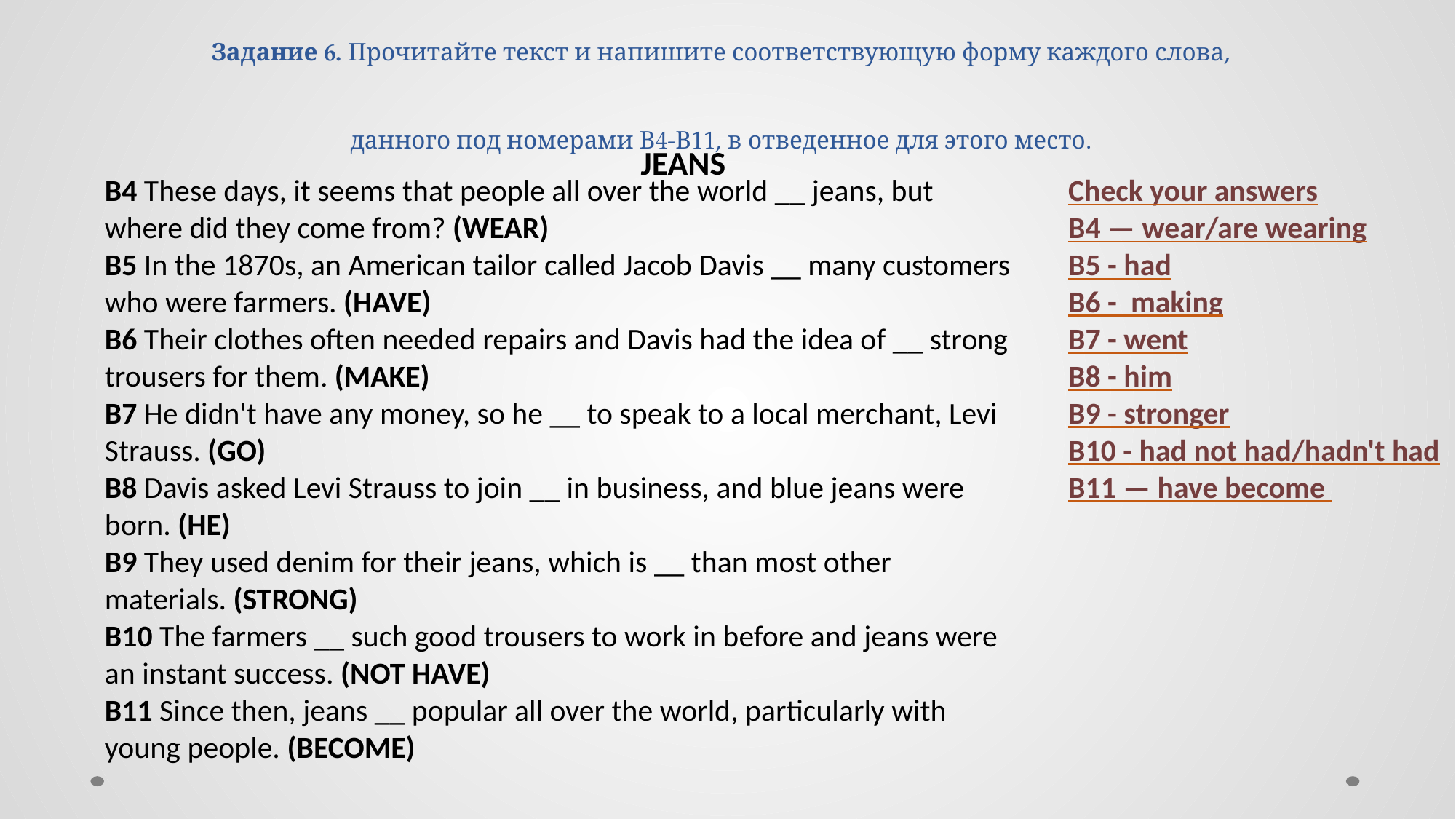

# Задание 6. Прочитайте текст и напишите соответствующую форму каждого слова, данного под номерами В4-В11, в отведенное для этого место.
JEANS
B4 These days, it seems that people all over the world __ jeans, but where did they come from? (WEAR)
B5 In the 1870s, an American tailor called Jacob Davis __ many customers who were farmers. (HAVE)
B6 Their clothes often needed repairs and Davis had the idea of __ strong trousers for them. (MAKE)
B7 He didn't have any money, so he __ to speak to a local merchant, Levi Strauss. (GO)
B8 Davis asked Levi Strauss to join __ in business, and blue jeans were born. (HE)
B9 They used denim for their jeans, which is __ than most other materials. (STRONG)
B10 The farmers __ such good trousers to work in before and jeans were an instant success. (NOT HAVE)
B11 Since then, jeans __ popular all over the world, particularly with young people. (BECOME)

Check your answers
B4 — wear/are wearing
B5 - had
B6 -  making
B7 - went
B8 - him
B9 - stronger
B10 - had not had/hadn't had
B11 — have become